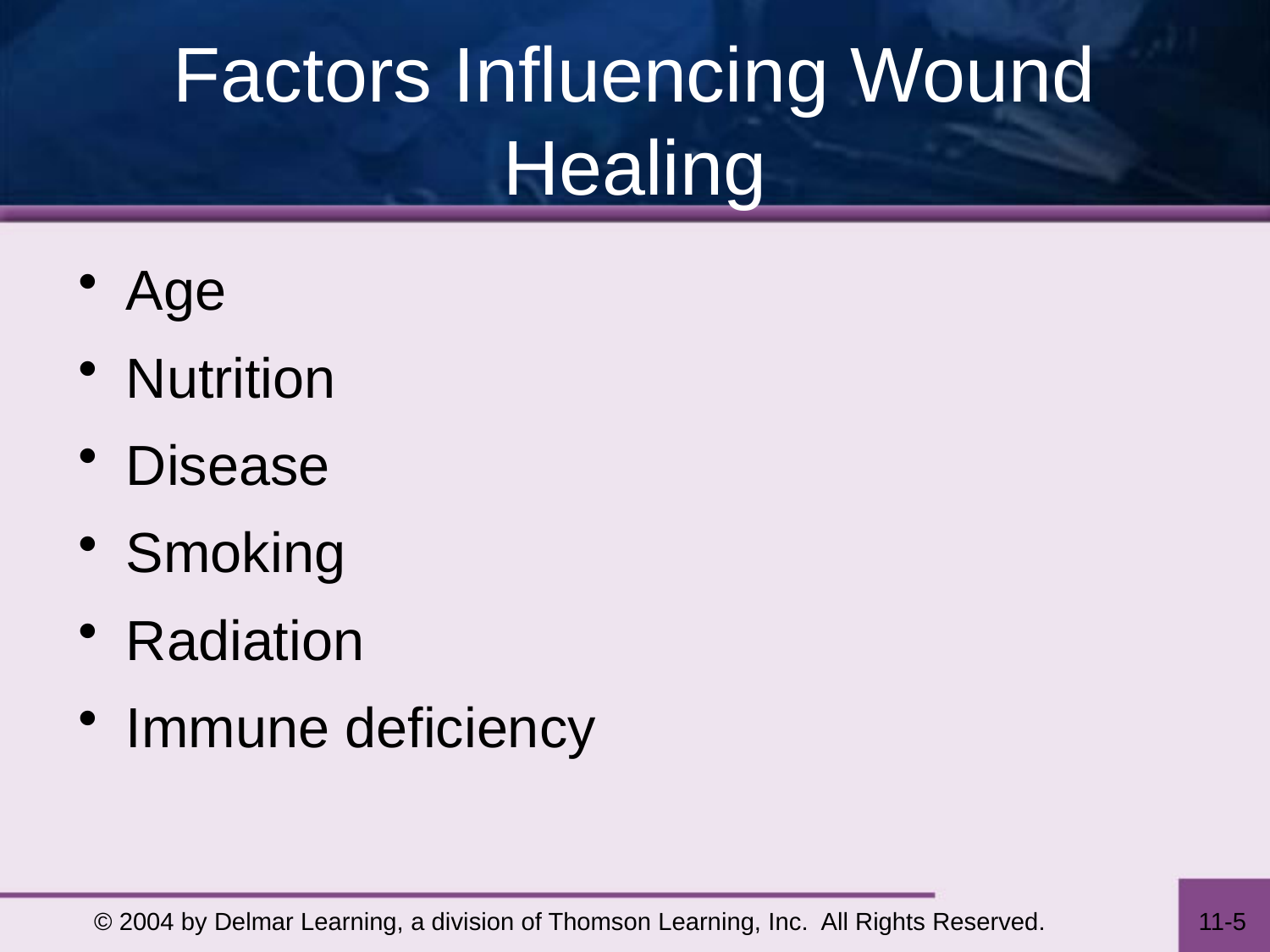

# Factors Influencing Wound Healing
Age
Nutrition
Disease
Smoking
Radiation
Immune deficiency
© 2004 by Delmar Learning, a division of Thomson Learning, Inc.  All Rights Reserved.
11-5